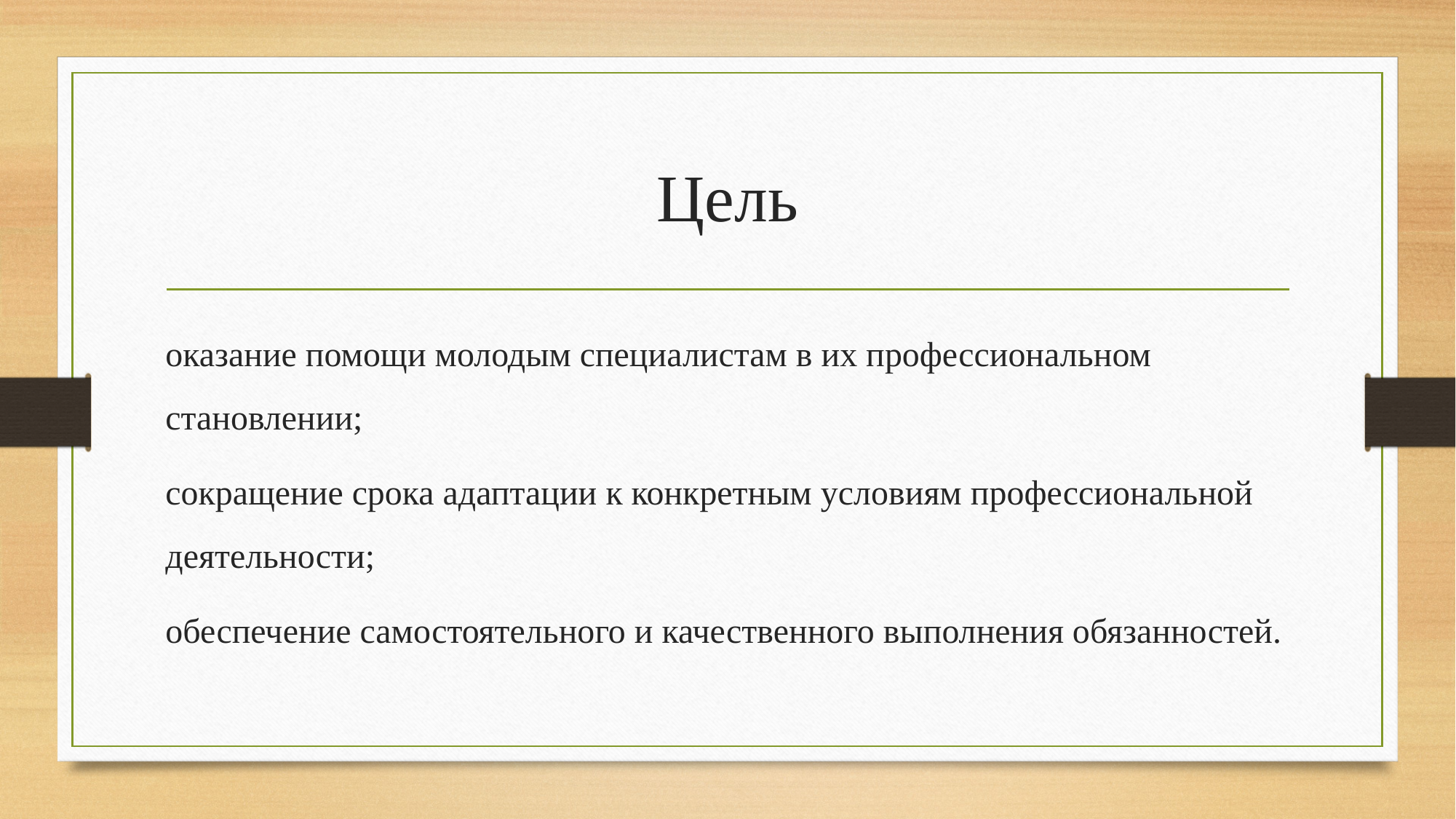

# Цель
оказание помощи молодым специалистам в их профессиональном становлении;
сокращение срока адаптации к конкретным условиям профессиональной деятельности;
обеспечение самостоятельного и качественного выполнения обязанностей.